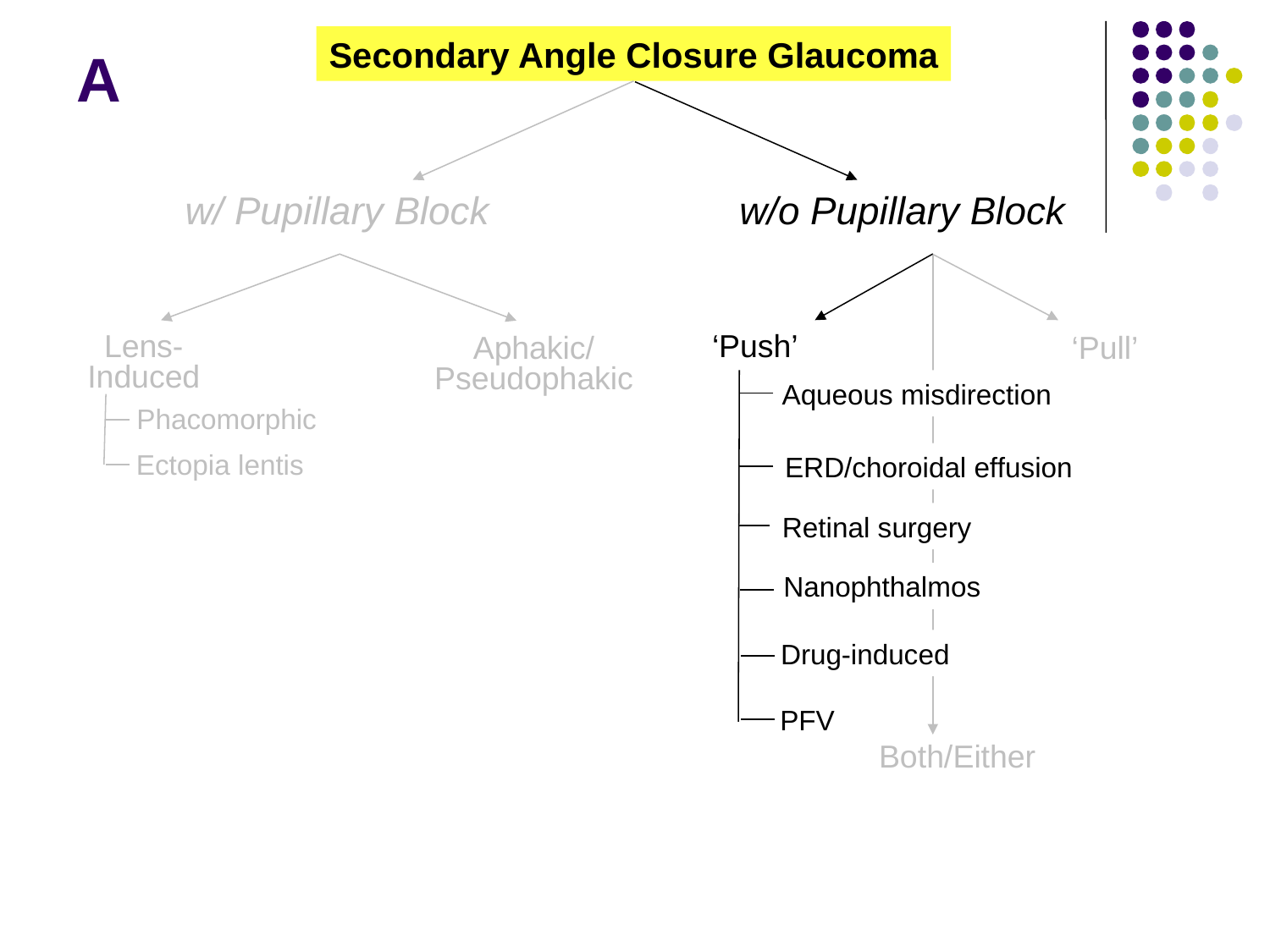

Secondary Angle Closure Glaucoma
# A
w/ Pupillary Block
w/o Pupillary Block
Lens-
Induced
‘Push’
Aphakic/
Pseudophakic
‘Pull’
Aqueous misdirection
Phacomorphic
Ectopia lentis
ERD/choroidal effusion
Retinal surgery
Nanophthalmos
Drug-induced
PFV
Both/Either